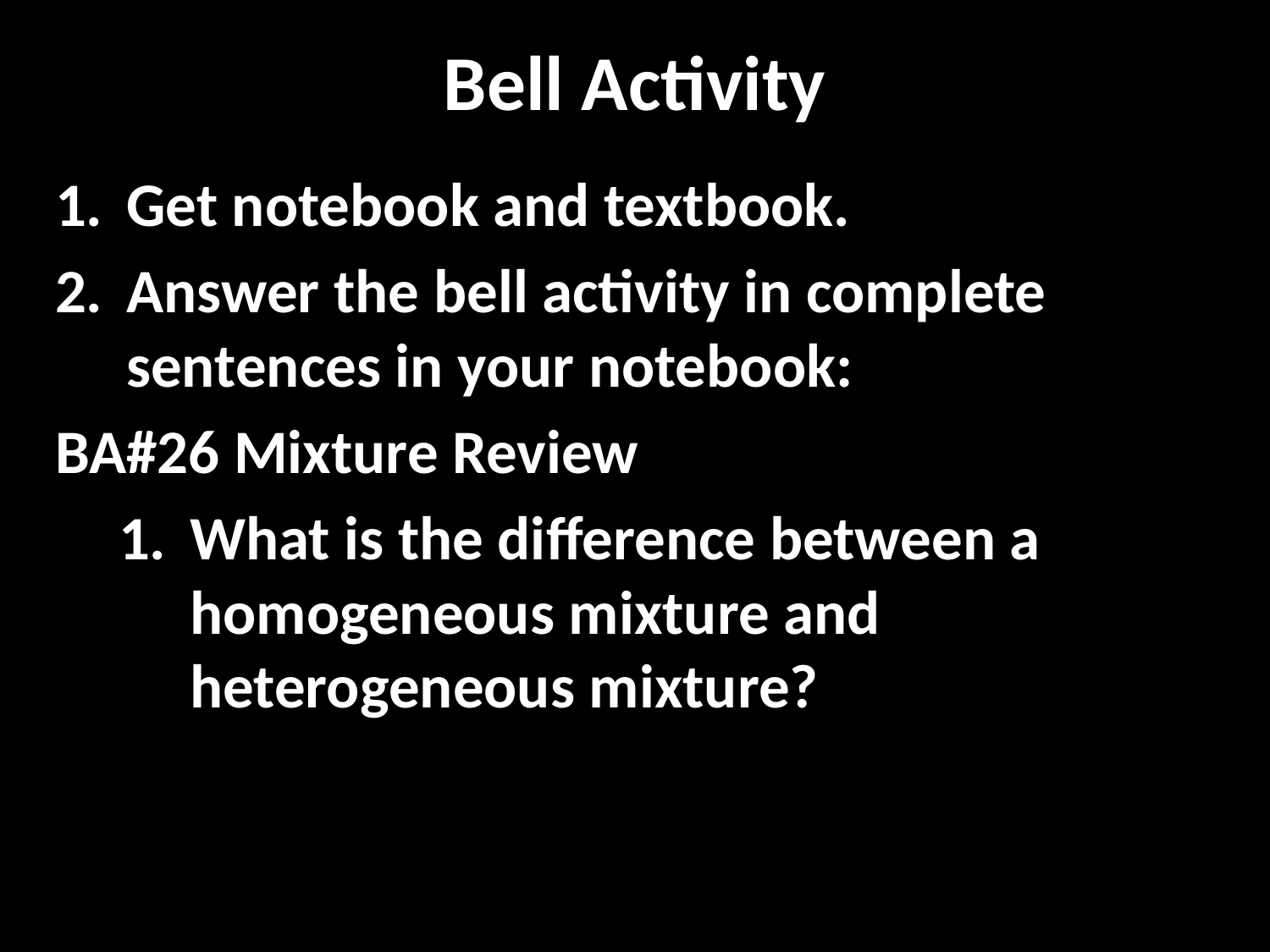

# Bell Activity
Get notebook and textbook.
Answer the bell activity in complete sentences in your notebook:
BA#26 Mixture Review
What is the difference between a homogeneous mixture and heterogeneous mixture?